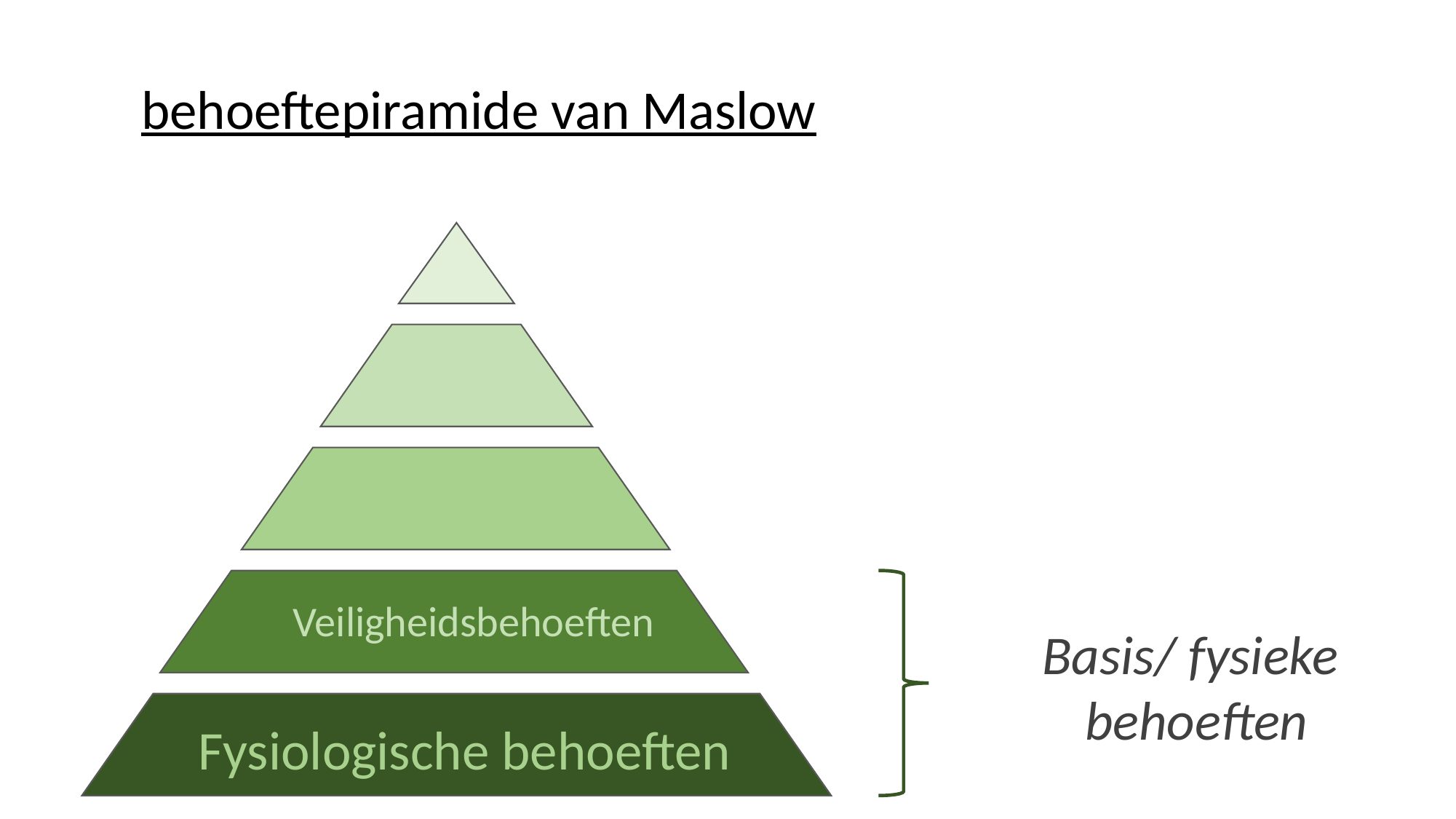

behoeftepiramide van Maslow

Veiligheidsbehoeften
Basis/ fysieke
behoeften

Fysiologische behoeften